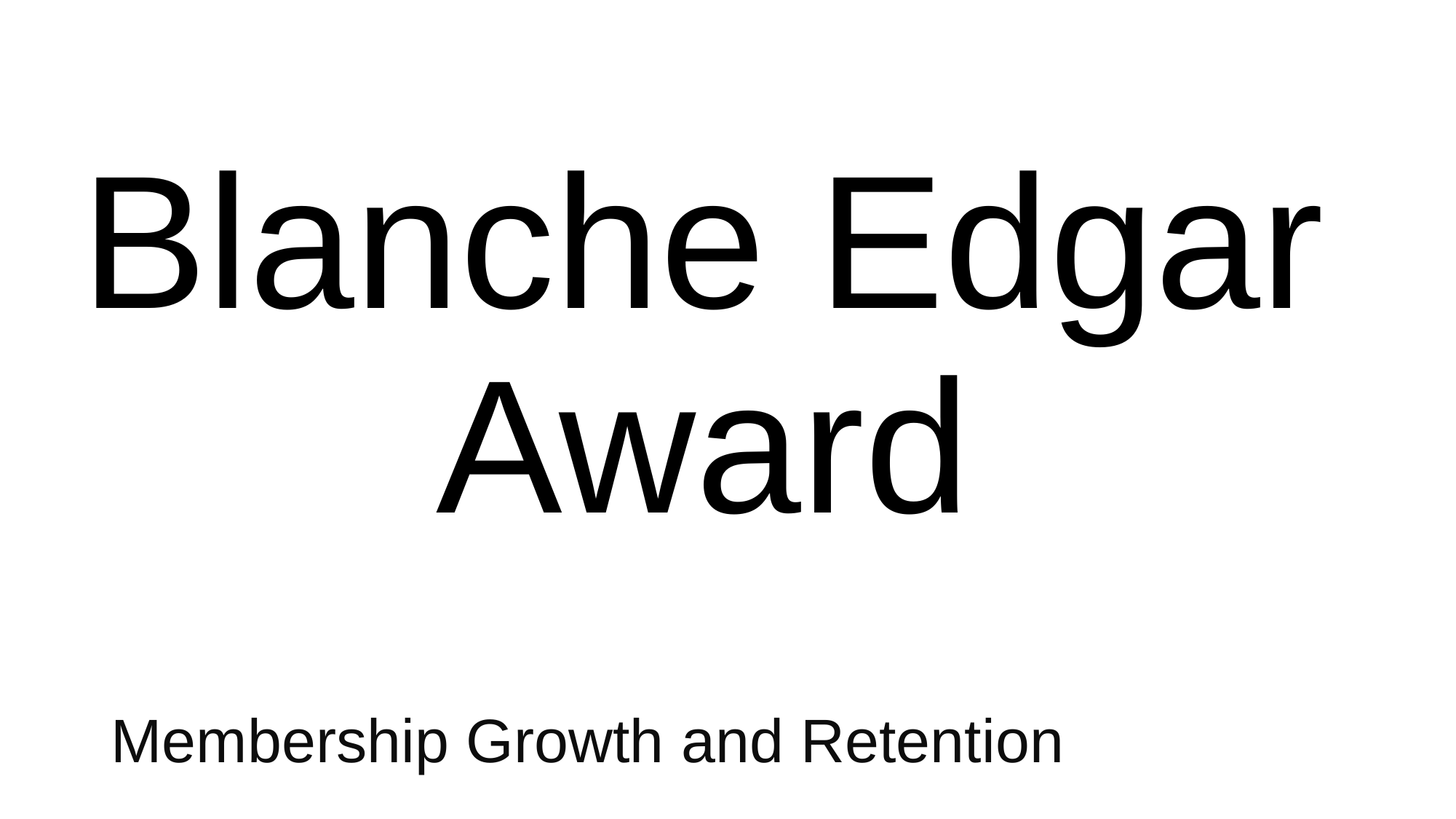

# Blanche Edgar Award
Membership Growth and Retention